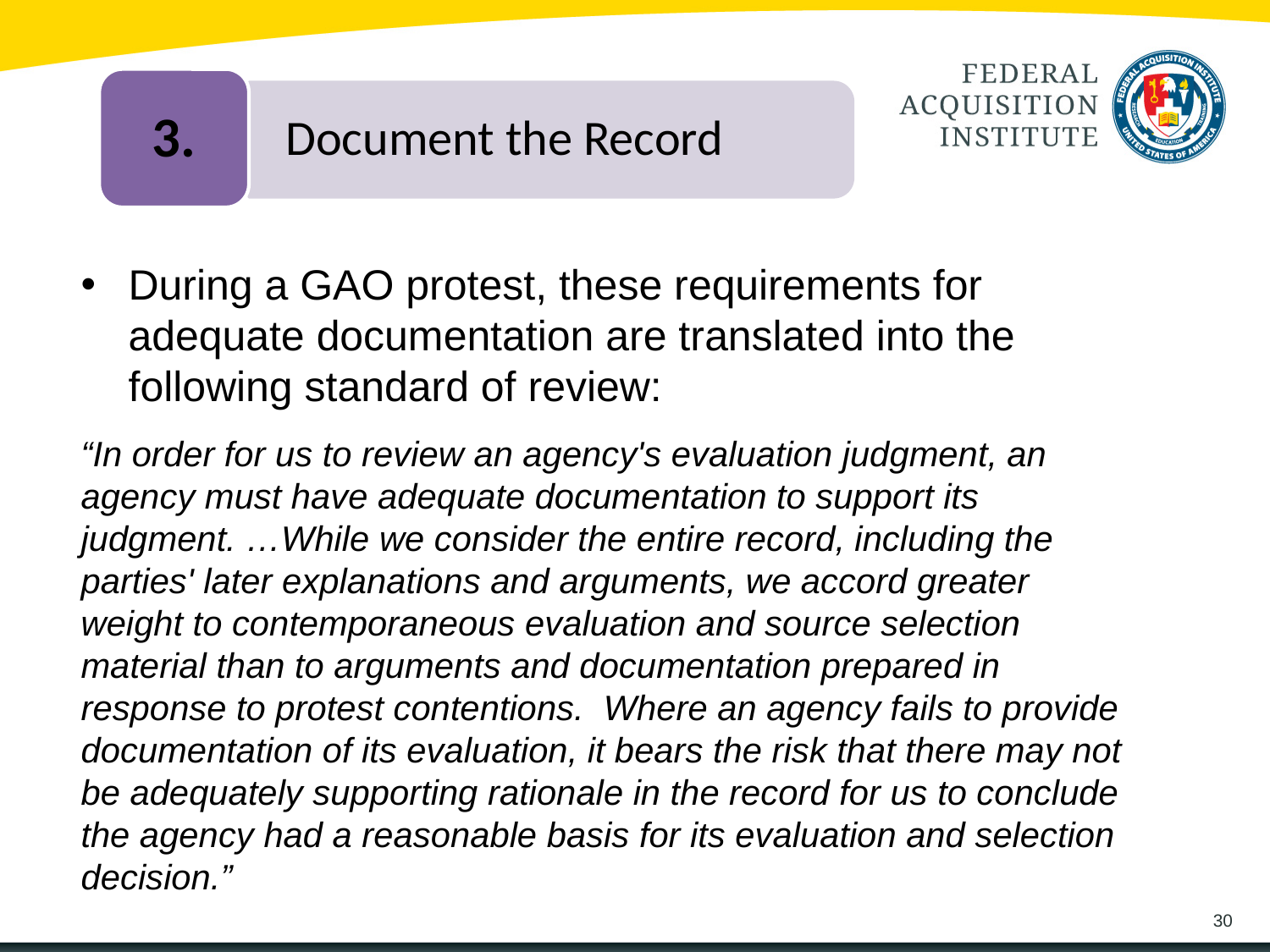

3.
	Document the Record
During a GAO protest, these requirements for adequate documentation are translated into the following standard of review:
“In order for us to review an agency's evaluation judgment, an agency must have adequate documentation to support its judgment. …While we consider the entire record, including the parties' later explanations and arguments, we accord greater weight to contemporaneous evaluation and source selection material than to arguments and documentation prepared in response to protest contentions.  Where an agency fails to provide documentation of its evaluation, it bears the risk that there may not be adequately supporting rationale in the record for us to conclude the agency had a reasonable basis for its evaluation and selection decision.”
30